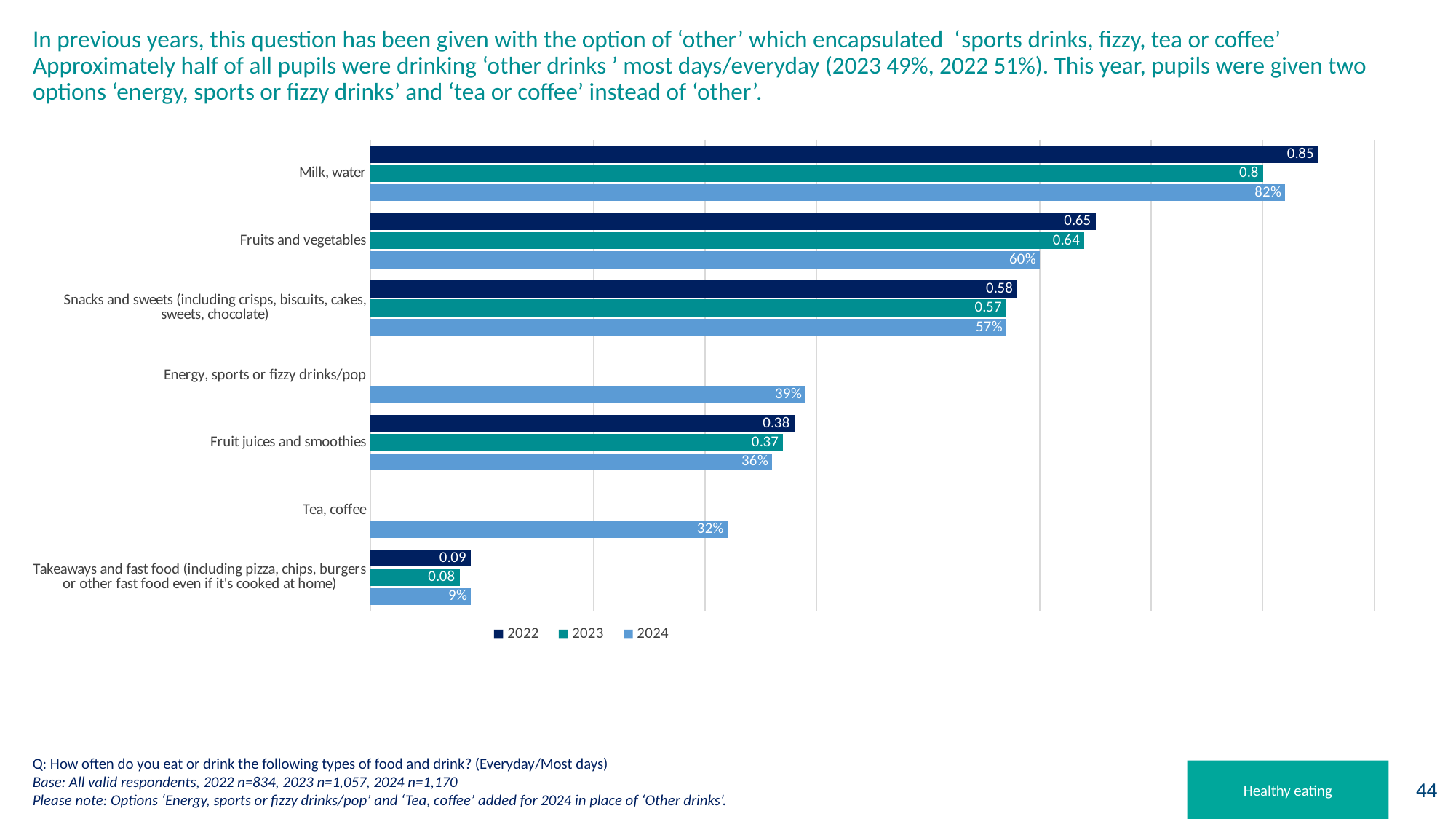

# In previous years, this question has been given with the option of ‘other’ which encapsulated  ‘sports drinks, fizzy, tea or coffee’ Approximately half of all pupils were drinking ‘other drinks ’ most days/everyday (2023 49%, 2022 51%). This year, pupils were given two options ‘energy, sports or fizzy drinks’ and ‘tea or coffee’ instead of ‘other’.

### Chart

| Category | 2024 | 2023 | 2022 |
|---|---|---|---|
| Takeaways and fast food (including pizza, chips, burgers or other fast food even if it's cooked at home) | 0.09 | 0.08 | 0.09 |
| Tea, coffee | 0.32 | None | None |
| Fruit juices and smoothies | 0.36 | 0.37 | 0.38 |
| Energy, sports or fizzy drinks/pop | 0.39 | None | None |
| Snacks and sweets (including crisps, biscuits, cakes, sweets, chocolate) | 0.57 | 0.57 | 0.58 |
| Fruits and vegetables | 0.6 | 0.64 | 0.65 |
| Milk, water | 0.82 | 0.8 | 0.85 |
Q: How often do you eat or drink the following types of food and drink? (Everyday/Most days)
Base: All valid respondents, 2022 n=834, 2023 n=1,057, 2024 n=1,170
Please note: Options ‘Energy, sports or fizzy drinks/pop’ and ‘Tea, coffee’ added for 2024 in place of ‘Other drinks’.
Healthy eating